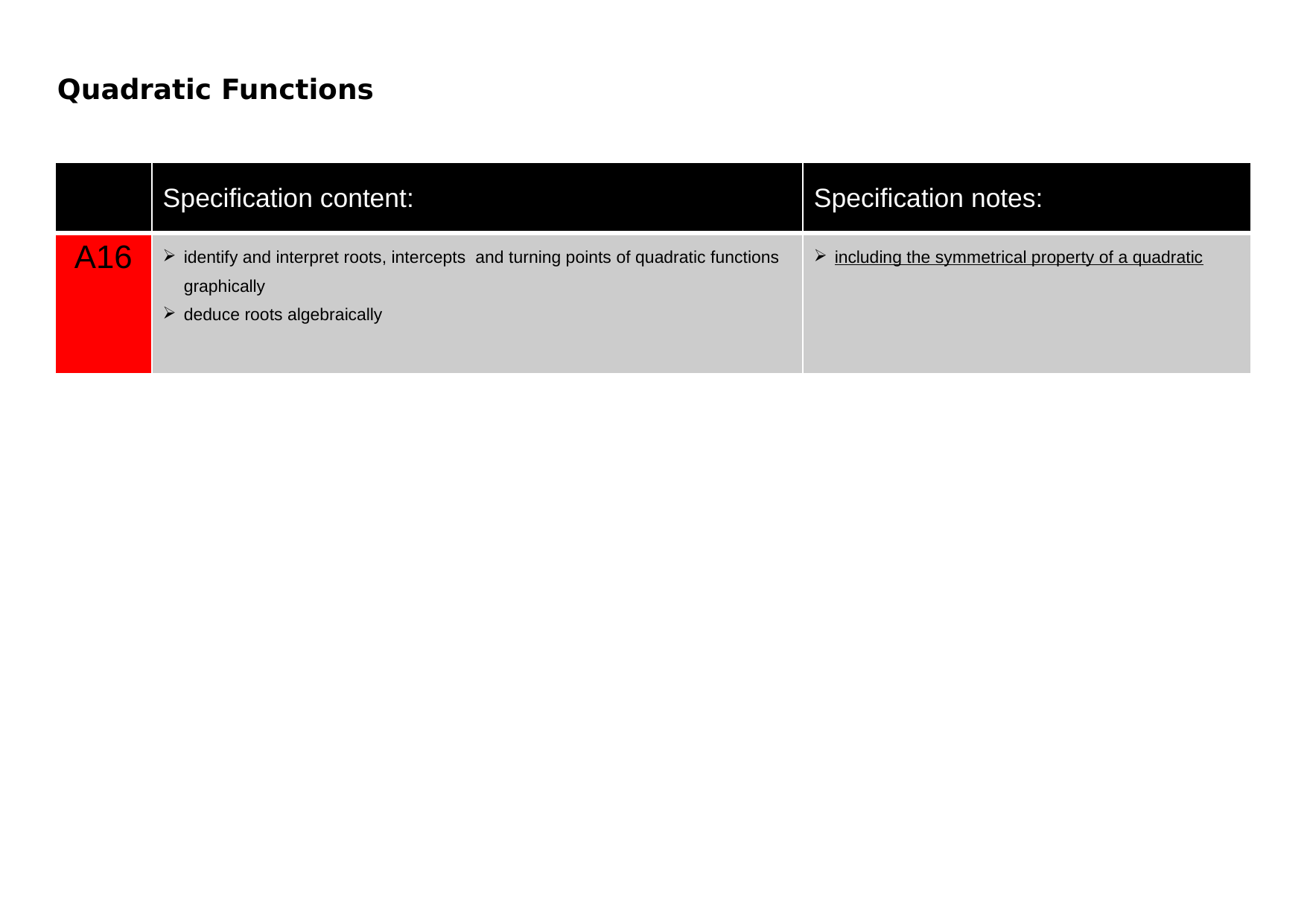

Quadratic Functions
|  | Specification content: | Specification notes: |
| --- | --- | --- |
| A16 | identify and interpret roots, intercepts and turning points of quadratic functions graphically deduce roots algebraically | including the symmetrical property of a quadratic |